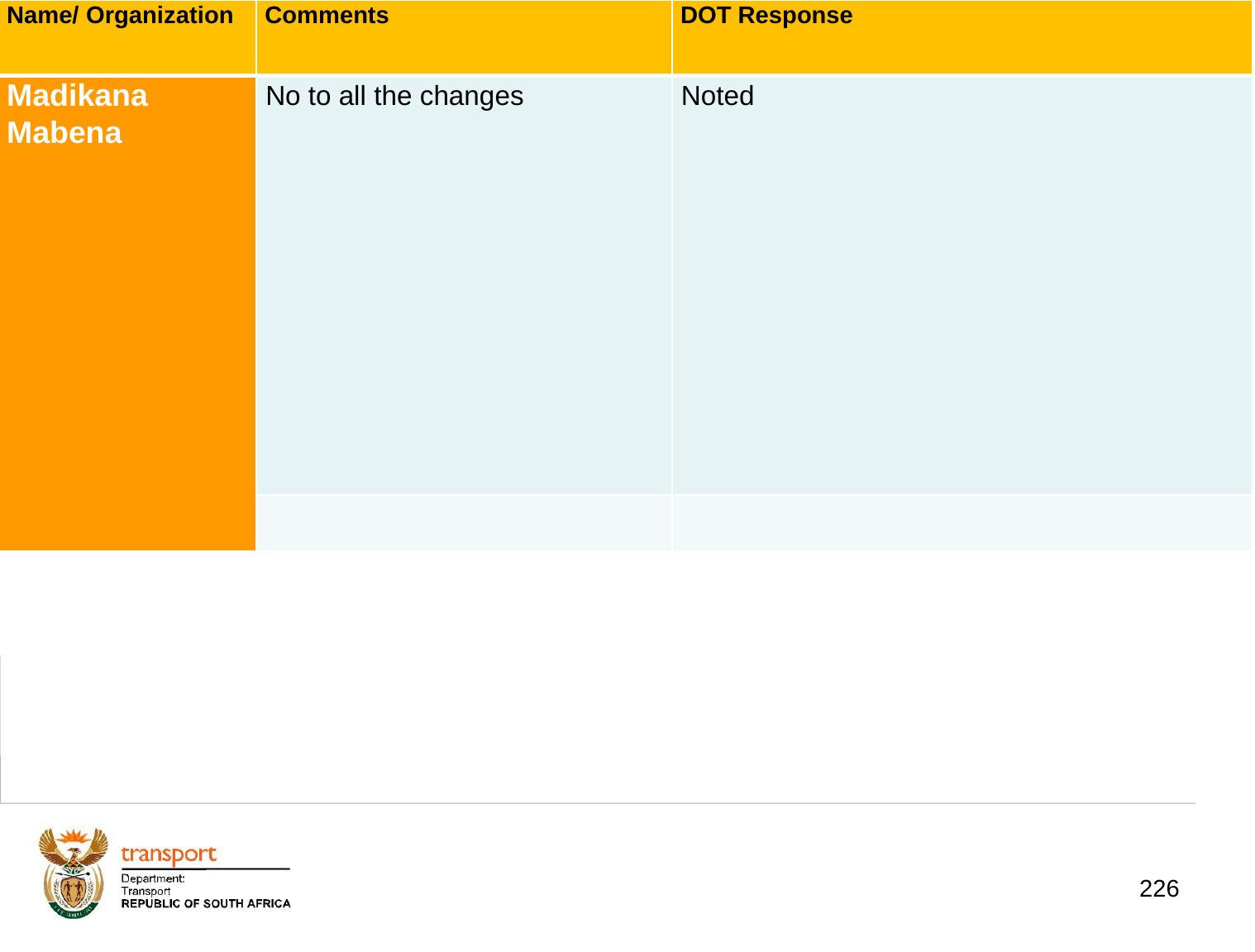

| Name/ Organization | Comments | DOT Response |
| --- | --- | --- |
| Madikana Mabena | No to all the changes | Noted |
|  |  |  |
# 1. Background
226